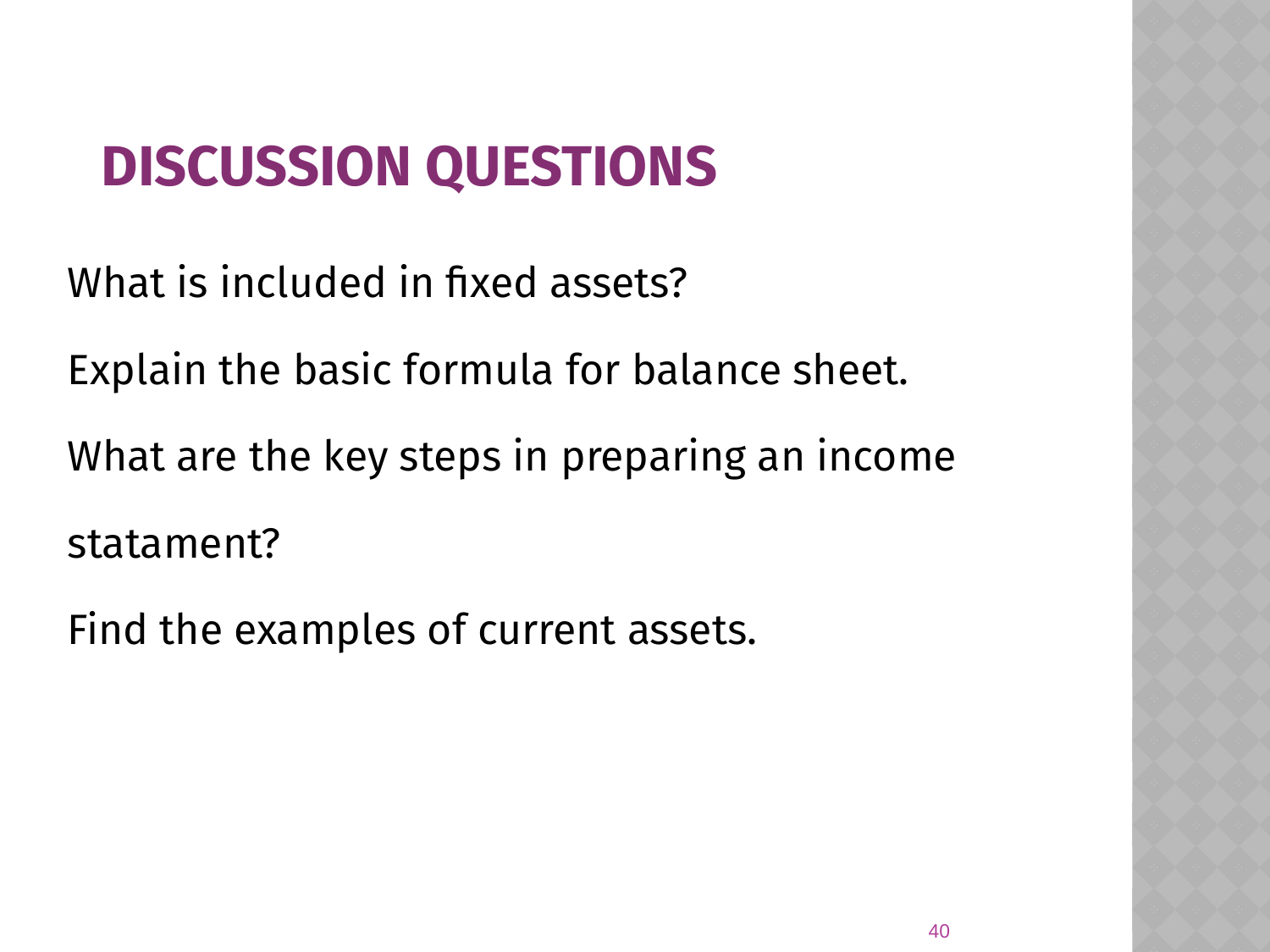

# Discussion questions
What is included in fixed assets?
Explain the basic formula for balance sheet.
What are the key steps in preparing an income
statament?
Find the examples of current assets.

40